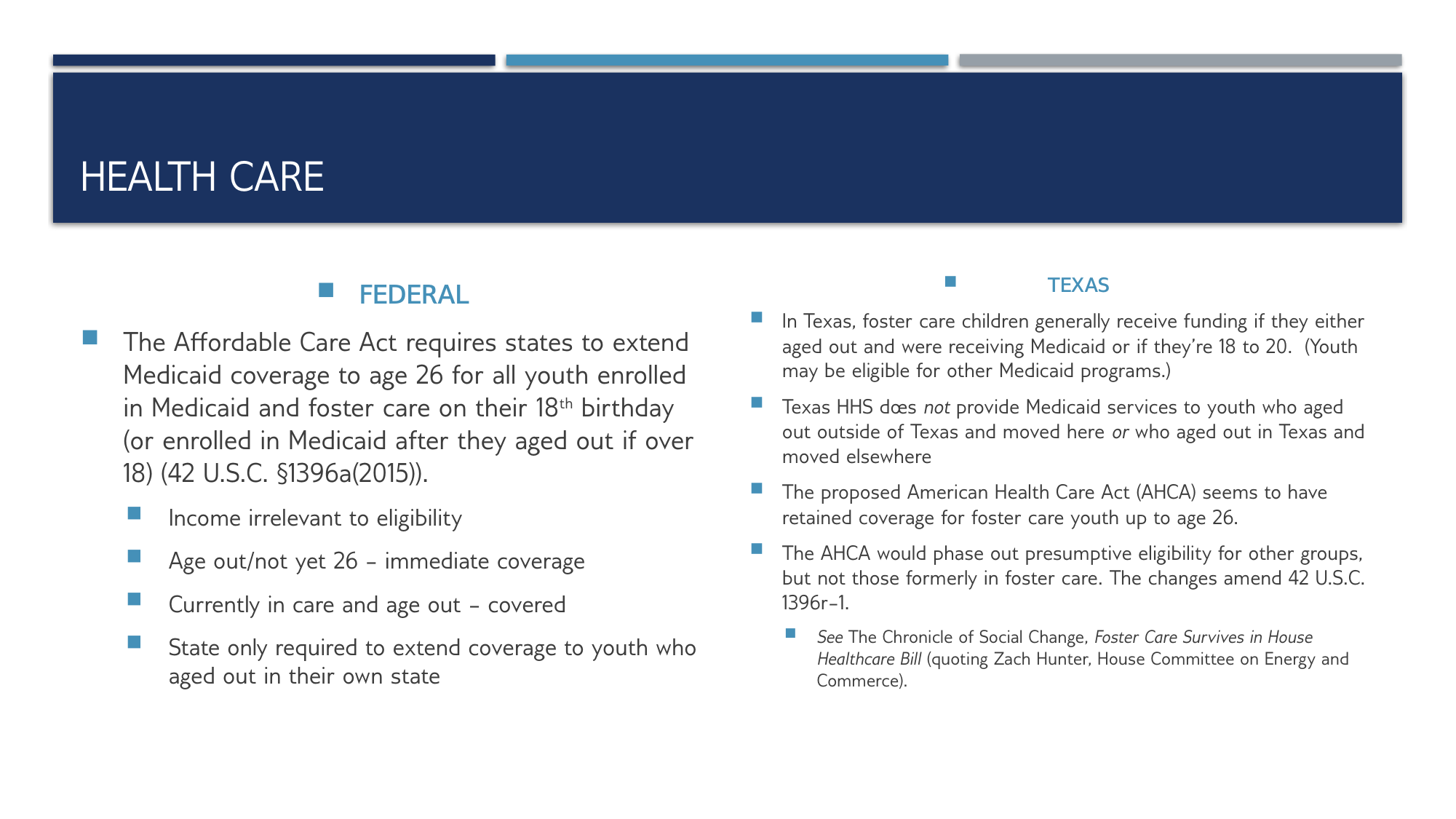

# Health Care
FEDERAL
The Affordable Care Act requires states to extend Medicaid coverage to age 26 for all youth enrolled in Medicaid and foster care on their 18th birthday (or enrolled in Medicaid after they aged out if over 18) (42 U.S.C. §1396a(2015)).
Income irrelevant to eligibility
Age out/not yet 26 – immediate coverage
Currently in care and age out – covered
State only required to extend coverage to youth who aged out in their own state
TEXAS
In Texas, foster care children generally receive funding if they either aged out and were receiving Medicaid or if they’re 18 to 20.  (Youth may be eligible for other Medicaid programs.)
Texas HHS does not provide Medicaid services to youth who aged out outside of Texas and moved here or who aged out in Texas and moved elsewhere
The proposed American Health Care Act (AHCA) seems to have retained coverage for foster care youth up to age 26.
The AHCA would phase out presumptive eligibility for other groups, but not those formerly in foster care. The changes amend 42 U.S.C. 1396r–1.
See The Chronicle of Social Change, Foster Care Survives in House Healthcare Bill (quoting Zach Hunter, House Committee on Energy and Commerce).